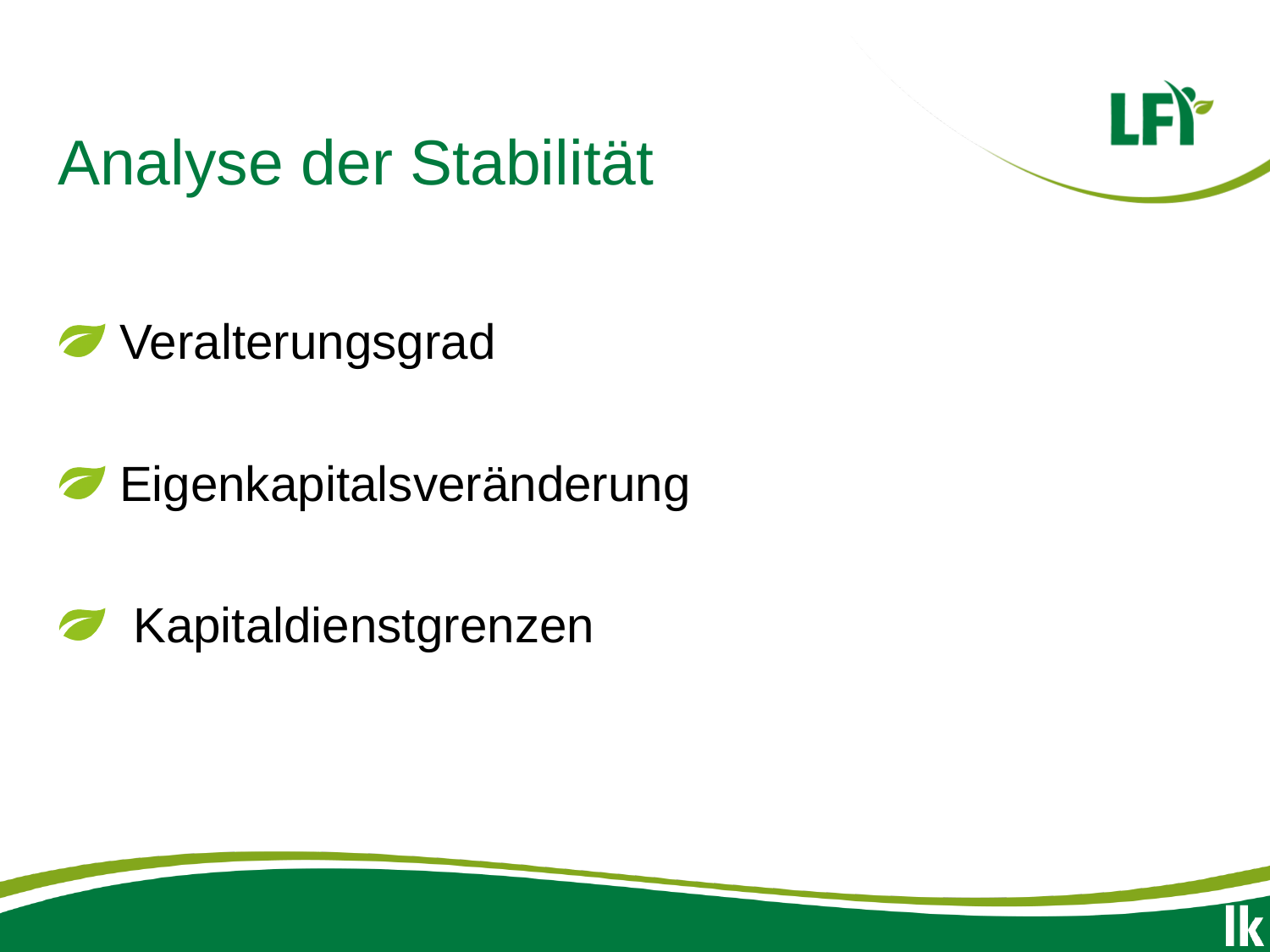

# Analyse der Stabilität

Veralterungsgrad

Eigenkapitalsveränderung

 Kapitaldienstgrenzen